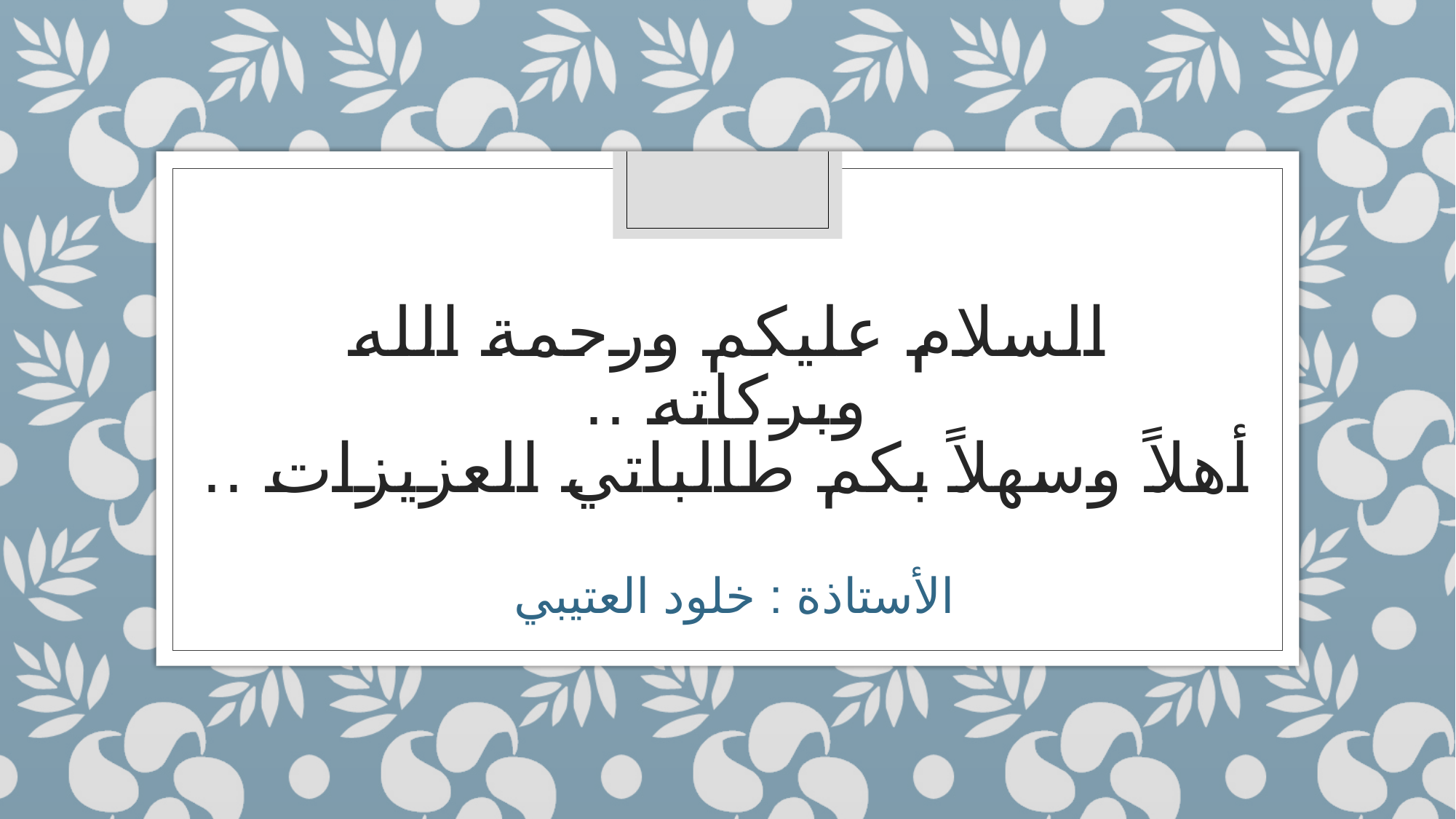

# السلام عليكم ورحمة الله وبركاته .. أهلاً وسهلاً بكم طالباتي العزيزات ..
الأستاذة : خلود العتيبي